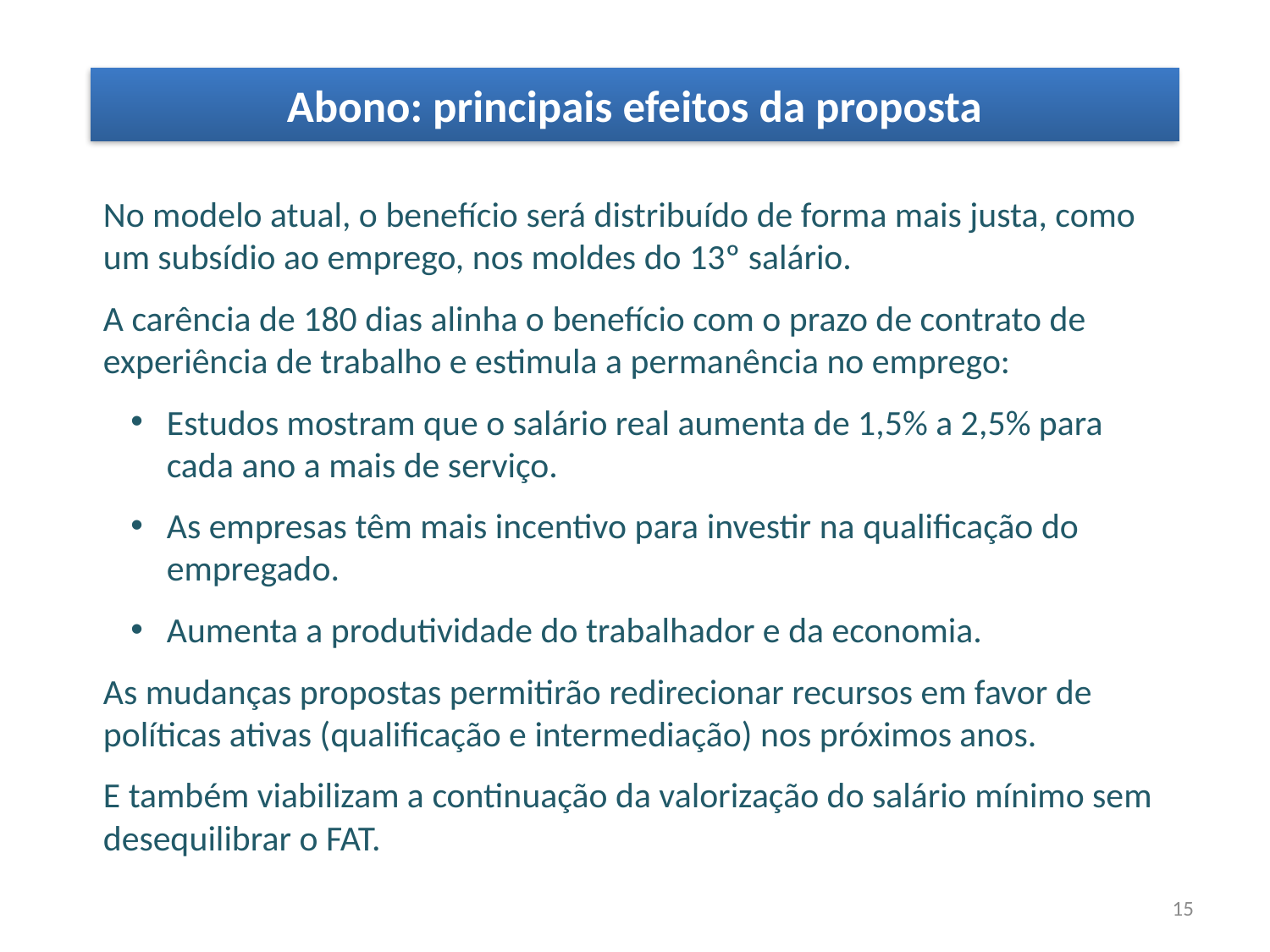

Abono: principais efeitos da proposta
No modelo atual, o benefício será distribuído de forma mais justa, como um subsídio ao emprego, nos moldes do 13º salário.
A carência de 180 dias alinha o benefício com o prazo de contrato de experiência de trabalho e estimula a permanência no emprego:
Estudos mostram que o salário real aumenta de 1,5% a 2,5% para cada ano a mais de serviço.
As empresas têm mais incentivo para investir na qualificação do empregado.
Aumenta a produtividade do trabalhador e da economia.
As mudanças propostas permitirão redirecionar recursos em favor de políticas ativas (qualificação e intermediação) nos próximos anos.
E também viabilizam a continuação da valorização do salário mínimo sem desequilibrar o FAT.

15